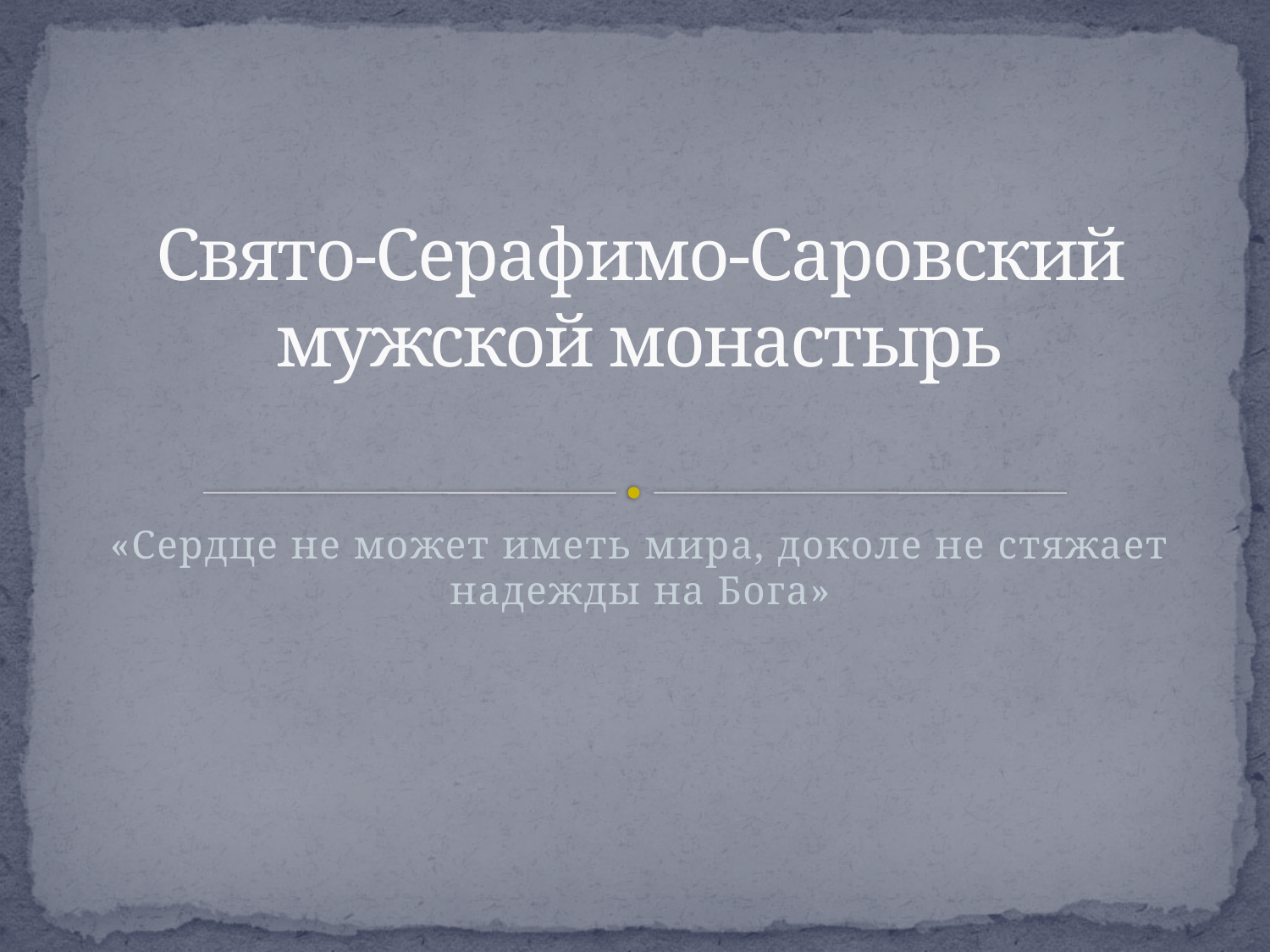

# Свято-Серафимо-Саровский мужской монастырь
«Сердце не может иметь мира, доколе не стяжает надежды на Бога»